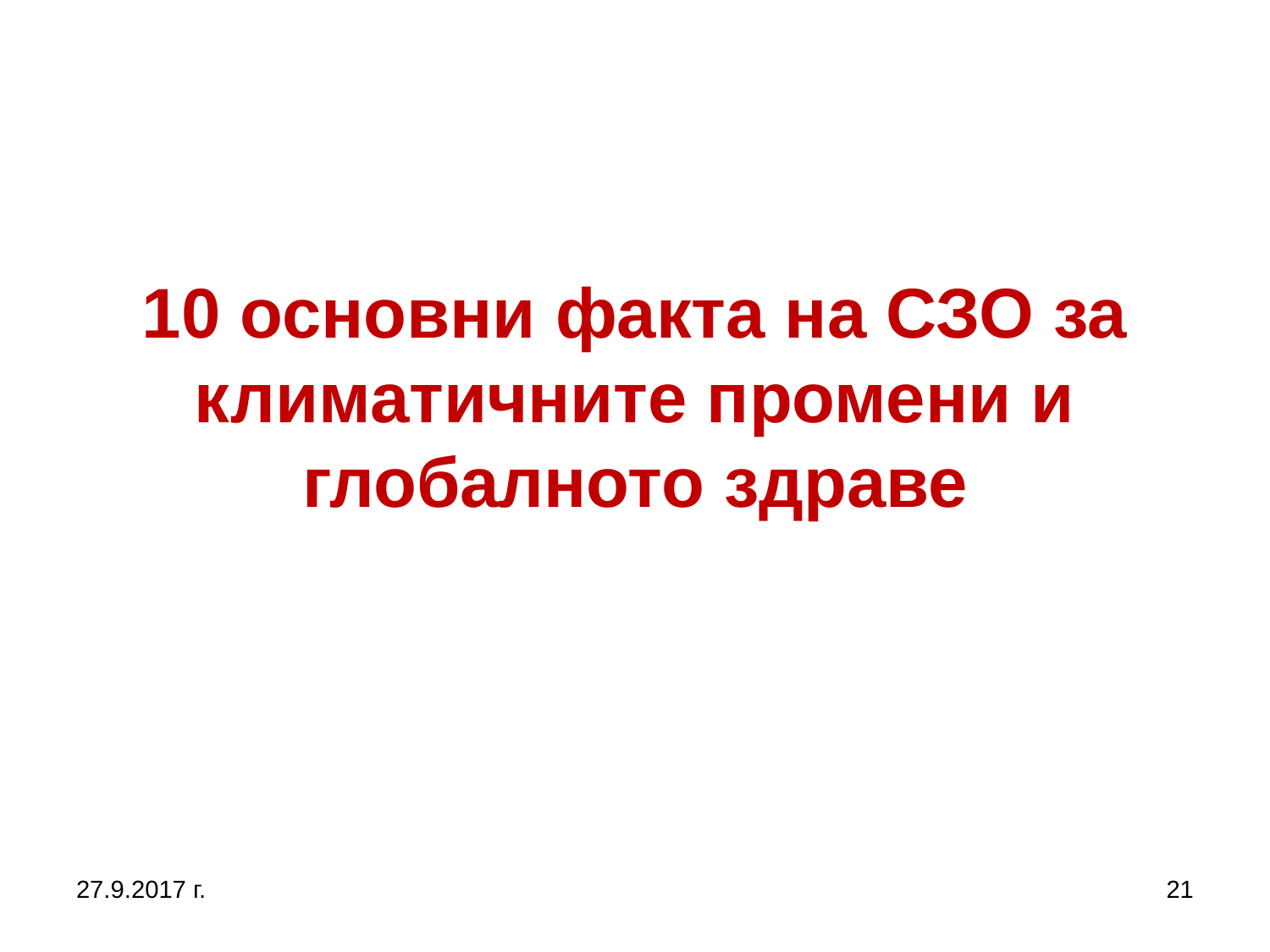

# 10 основни факта на СЗО за климатичните промени и глобалното здраве
27.9.2017 г.
21